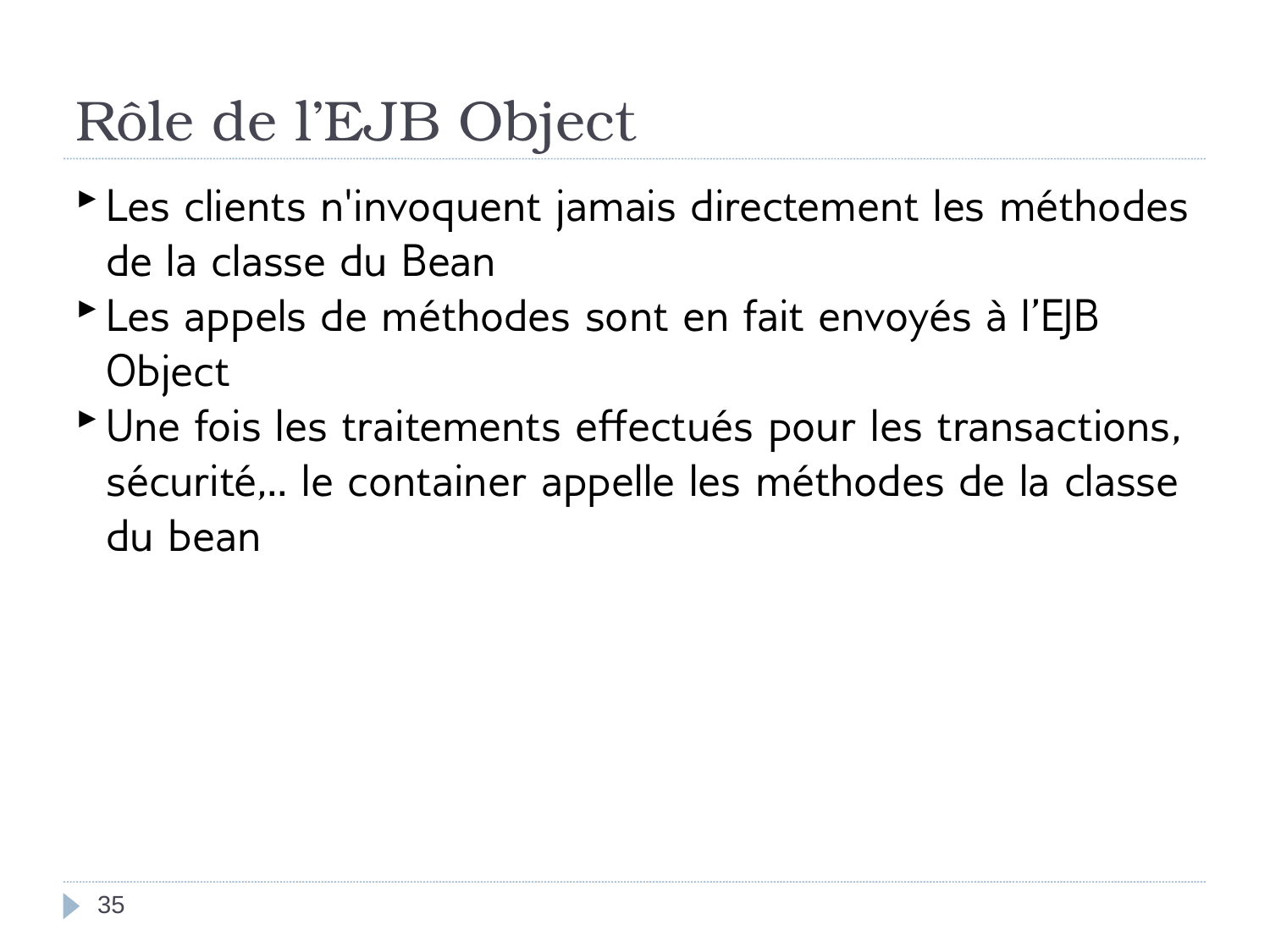

Rôle de l’EJB Object
Les clients n'invoquent jamais directement les méthodes de la classe du Bean
Les appels de méthodes sont en fait envoyés à l’EJB Object
Une fois les traitements effectués pour les transactions, sécurité,.. le container appelle les méthodes de la classe du bean
35